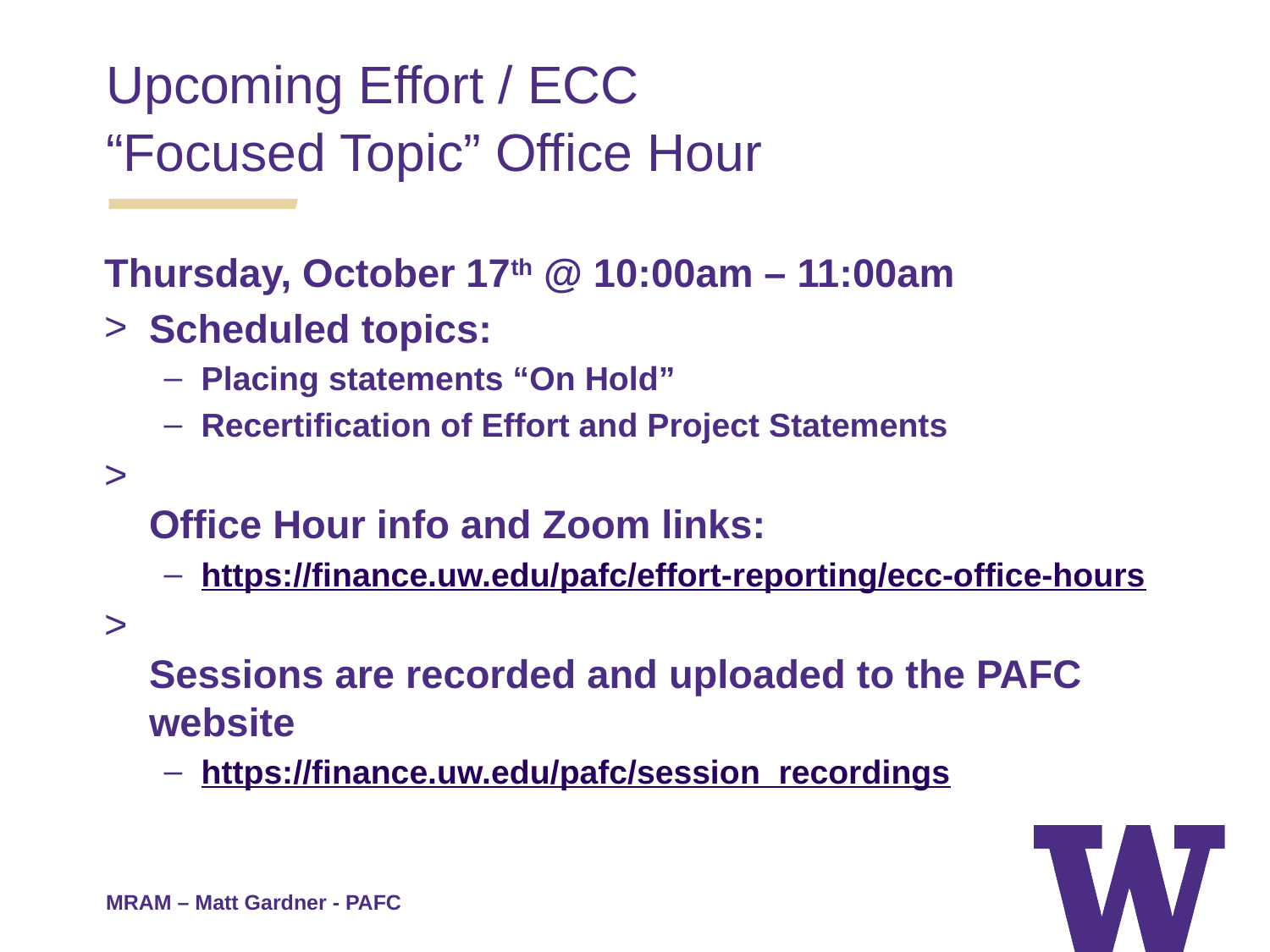

Upcoming Effort / ECC
“Focused Topic” Office Hour
Thursday, October 17th @ 10:00am – 11:00am
Scheduled topics:
Placing statements “On Hold”
Recertification of Effort and Project Statements
Office Hour info and Zoom links:
https://finance.uw.edu/pafc/effort-reporting/ecc-office-hours
Sessions are recorded and uploaded to the PAFC website
https://finance.uw.edu/pafc/session_recordings

MRAM – Matt Gardner - PAFC